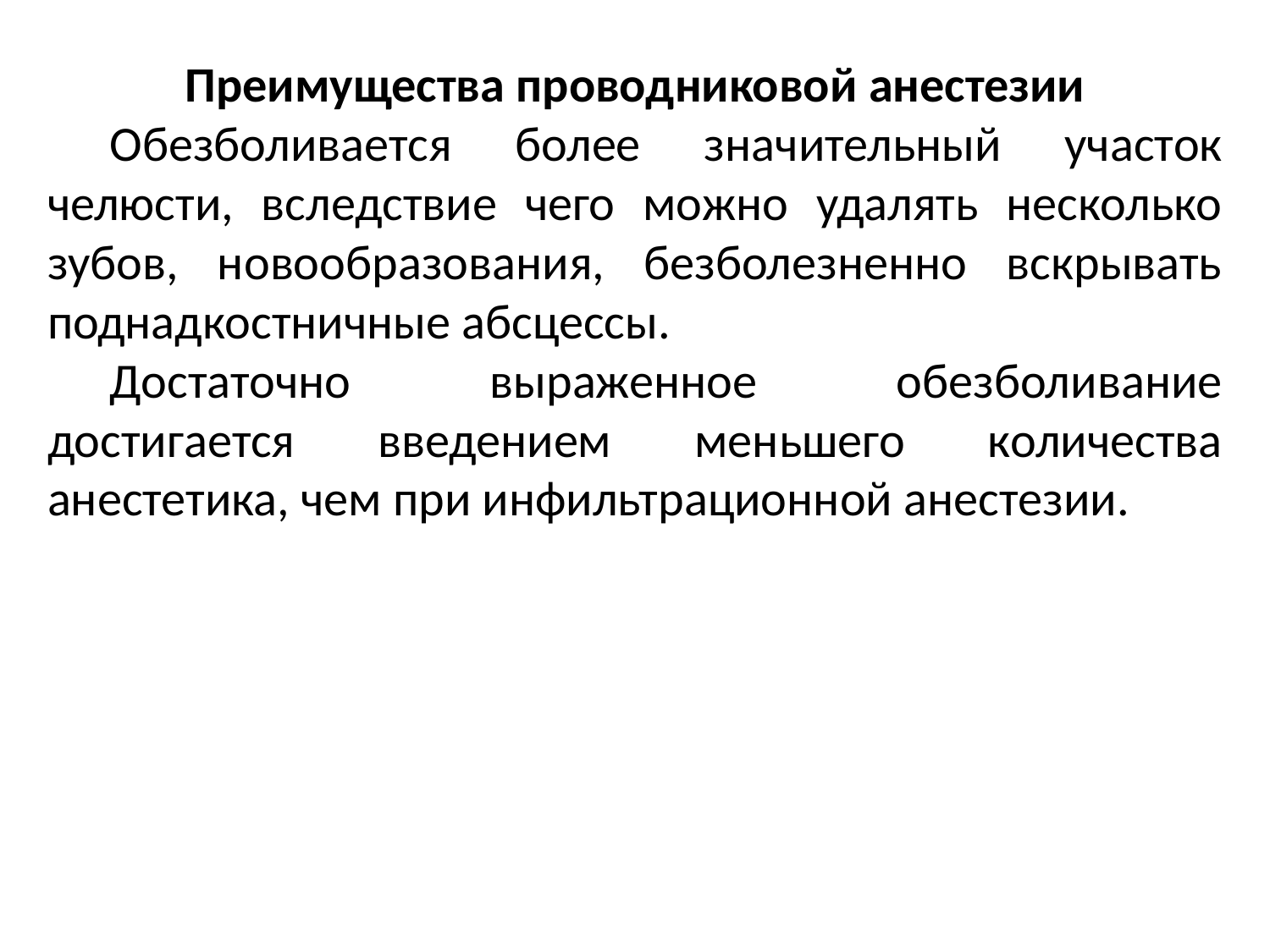

Преимущества проводниковой анестезии
Обезболивается более значительный участок челюсти, вследствие чего можно удалять несколько зубов, новообразования, безболезненно вскрывать поднадкостничные абсцессы.
Достаточно выраженное обезболивание достигается введением меньшего количества анестетика, чем при инфильтрационной анестезии.